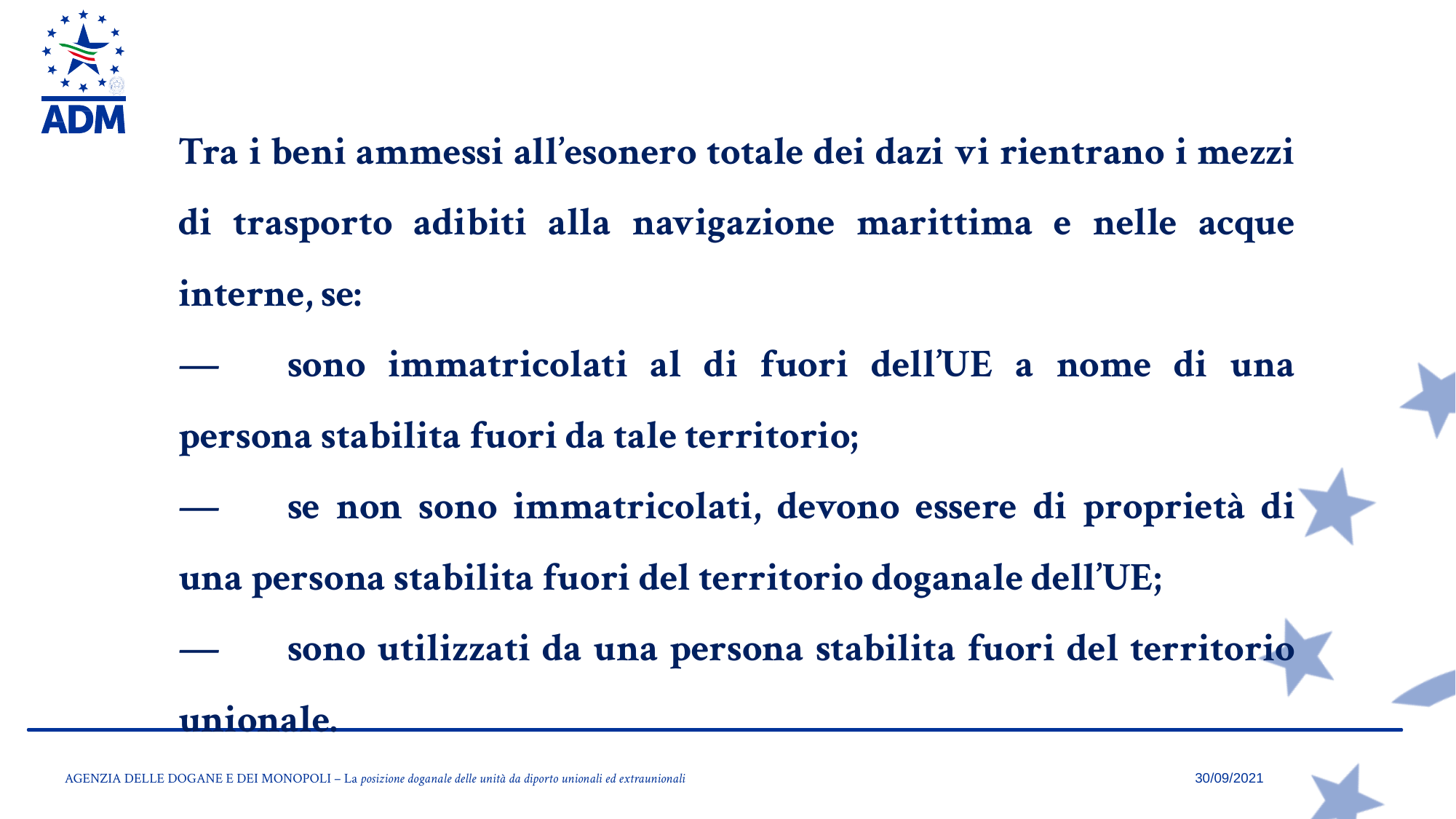

Tra i beni ammessi all’esonero totale dei dazi vi rientrano i mezzi di trasporto adibiti alla navigazione marittima e nelle acque interne, se:
—	sono immatricolati al di fuori dell’UE a nome di una persona stabilita fuori da tale territorio;
—	se non sono immatricolati, devono essere di proprietà di una persona stabilita fuori del territorio doganale dell’UE;
—	sono utilizzati da una persona stabilita fuori del territorio unionale.
AGENZIA DELLE DOGANE E DEI MONOPOLI – La posizione doganale delle unità da diporto unionali ed extraunionali
30/09/2021